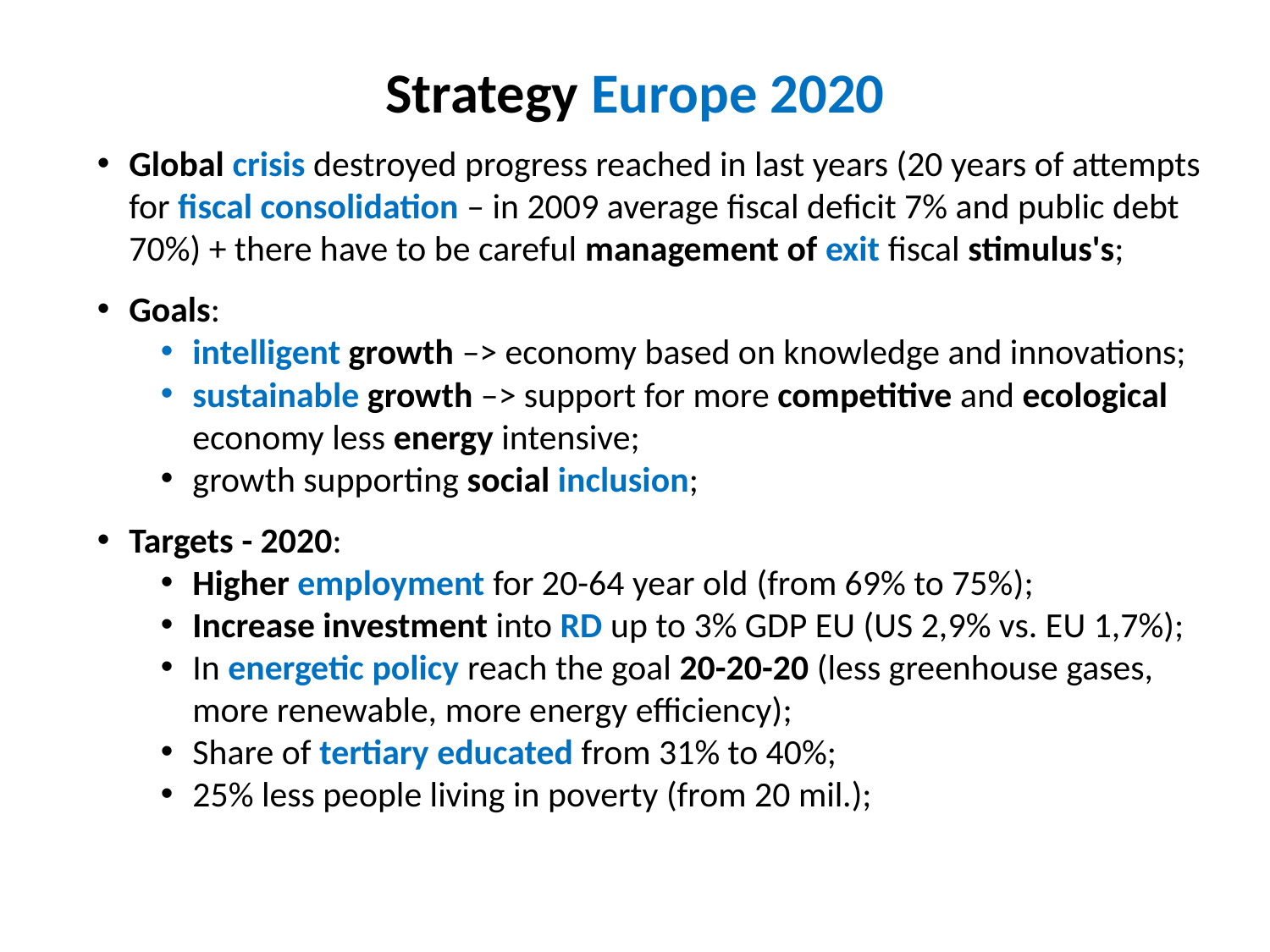

Strategy Europe 2020

Global crisis destroyed progress reached in last years (20 years of attempts for fiscal consolidation – in 2009 average fiscal deficit 7% and public debt 70%) + there have to be careful management of exit fiscal stimulus's;

Goals:
intelligent growth –> economy based on knowledge and innovations;
sustainable growth –> support for more competitive and ecological economy less energy intensive;
growth supporting social inclusion;

Targets - 2020:
Higher employment for 20-64 year old (from 69% to 75%);
Increase investment into RD up to 3% GDP EU (US 2,9% vs. EU 1,7%);
In energetic policy reach the goal 20-20-20 (less greenhouse gases, more renewable, more energy efficiency);
Share of tertiary educated from 31% to 40%;
25% less people living in poverty (from 20 mil.);